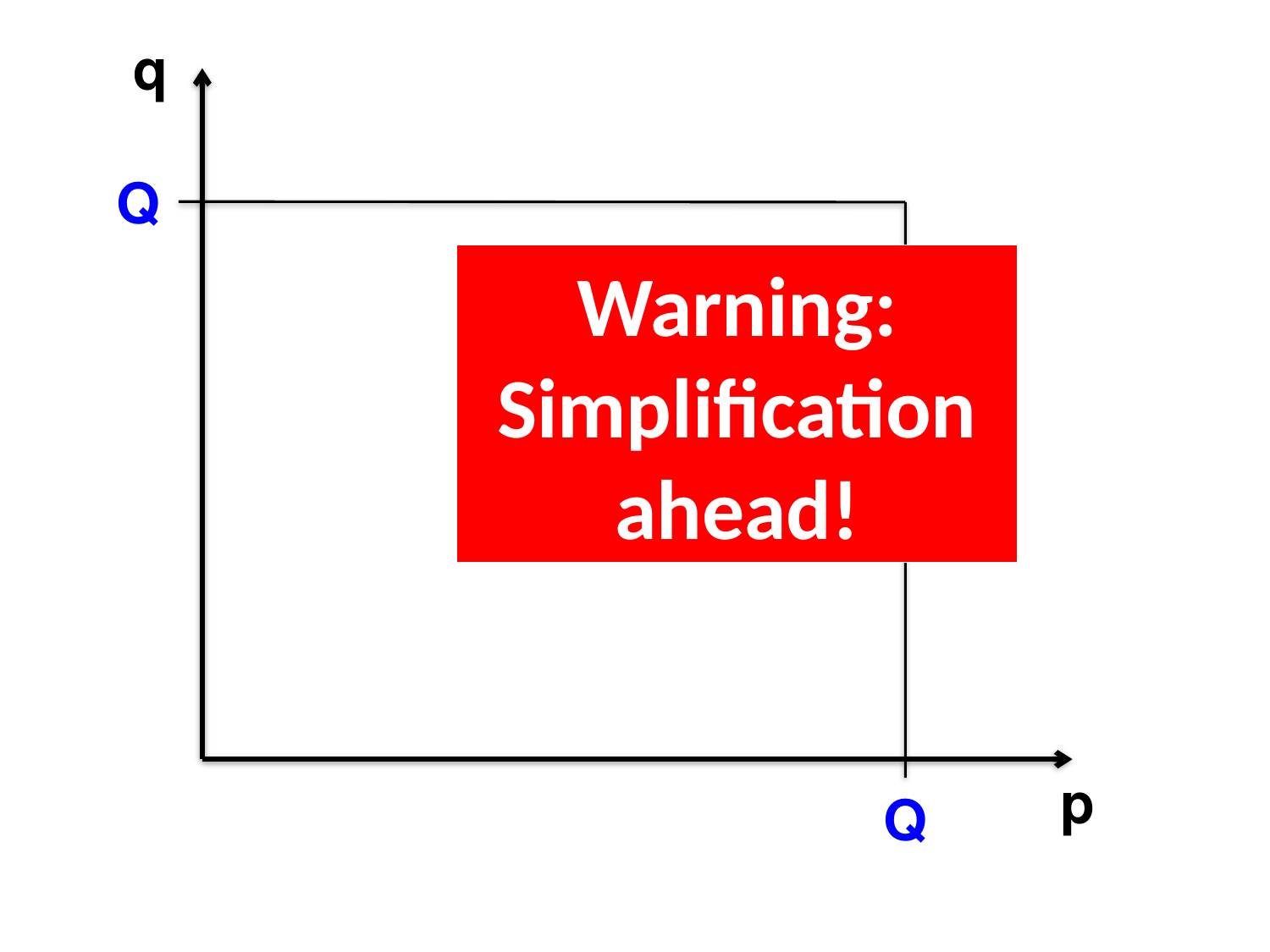

q
Q
Warning:
Simplification ahead!
p
Q